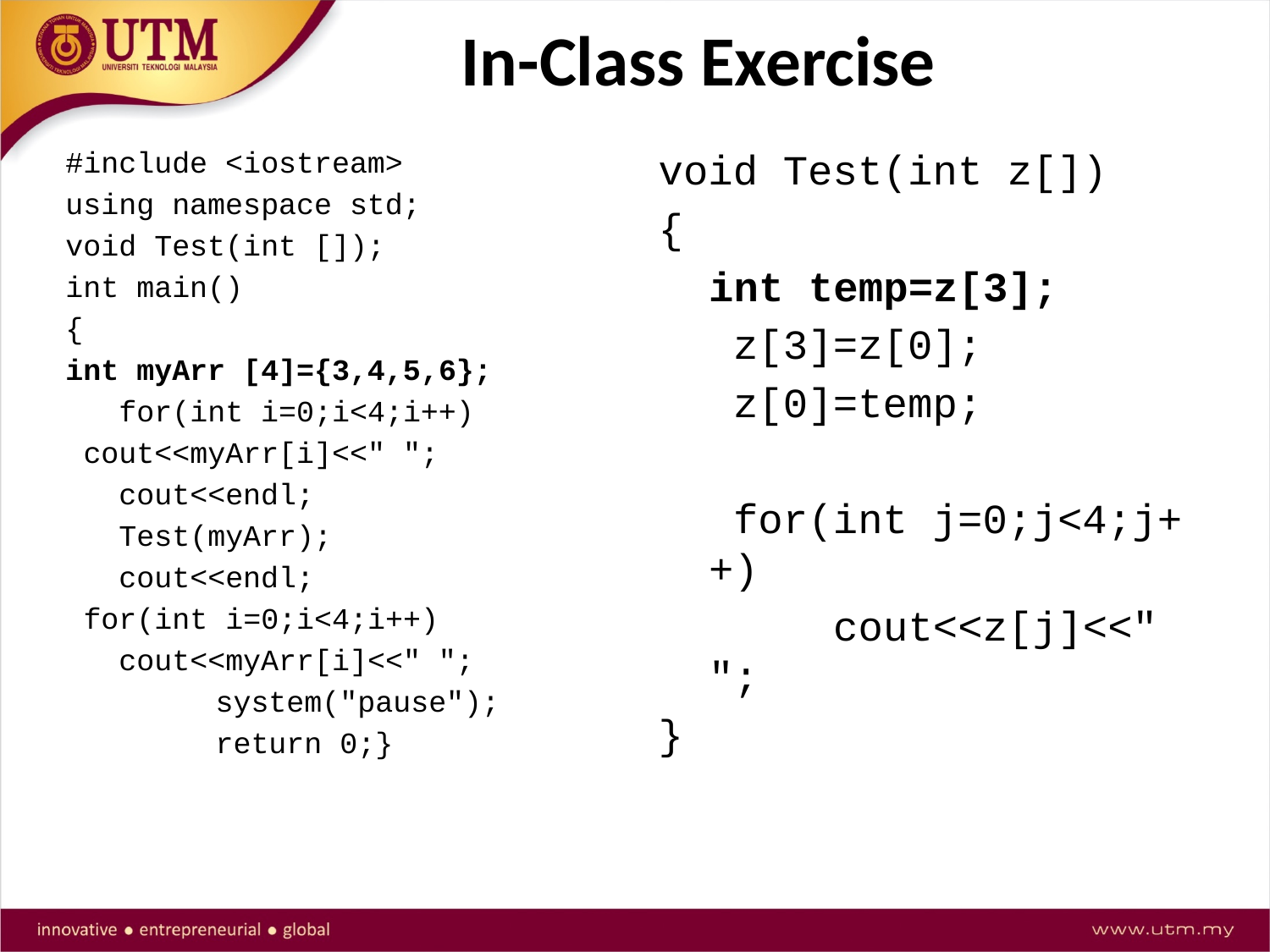

# In-Class Exercise
#include <iostream>
using namespace std;
void Test(int []);
int main()
{
int myArr [4]={3,4,5,6};
   for(int i=0;i<4;i++)
 cout<<myArr[i]<<" ";
   cout<<endl;
   Test(myArr);
   cout<<endl;
 for(int i=0;i<4;i++)
   cout<<myArr[i]<<" ";
   	system("pause");
   	return 0;}

void Test(int z[])
{
	int temp=z[3];
   z[3]=z[0];
   z[0]=temp;

   for(int j=0;j<4;j++)
   	cout<<z[j]<<"  ";
}